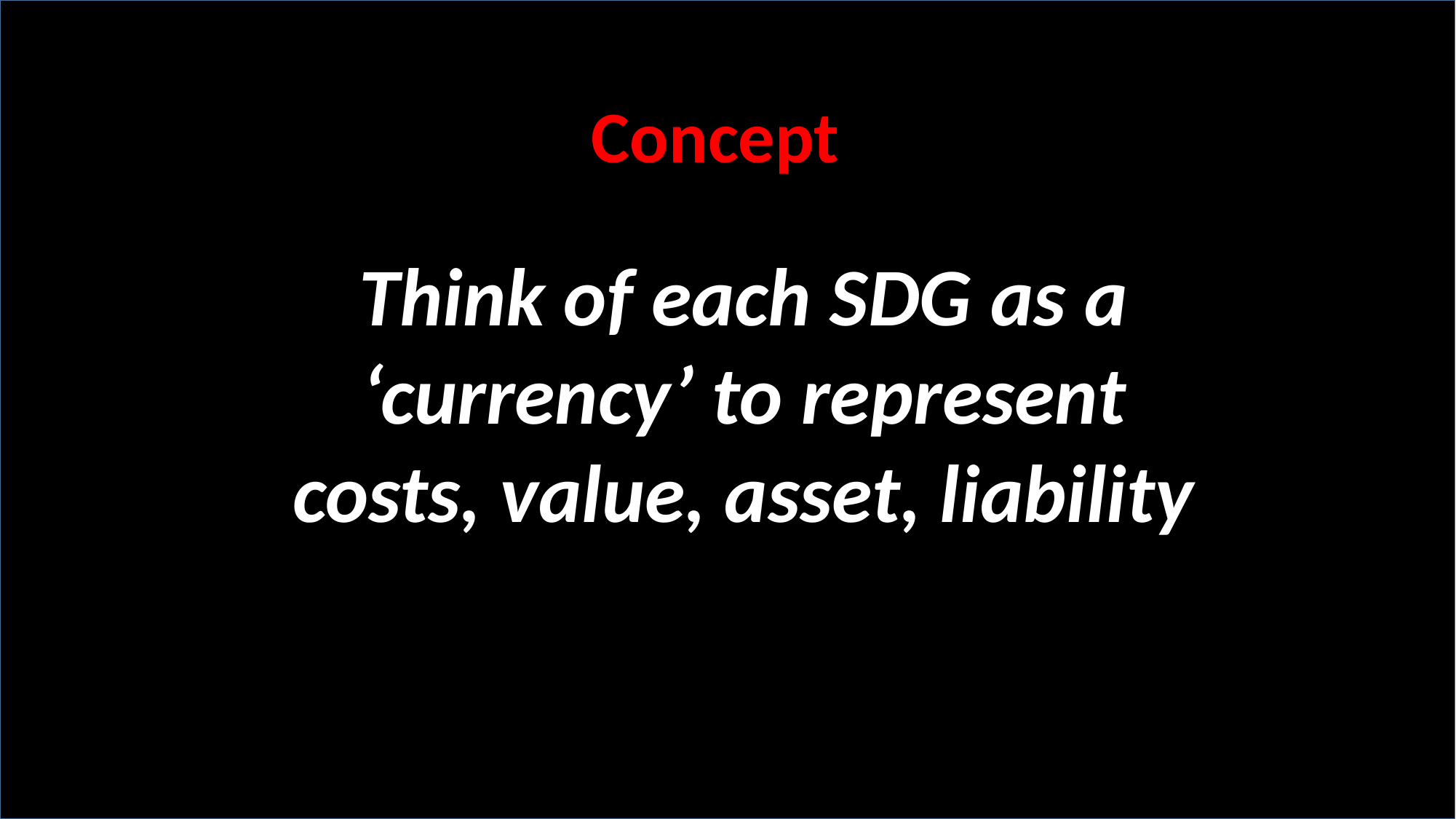

Concept
Think of each SDG as a ‘currency’ to represent costs, value, asset, liability